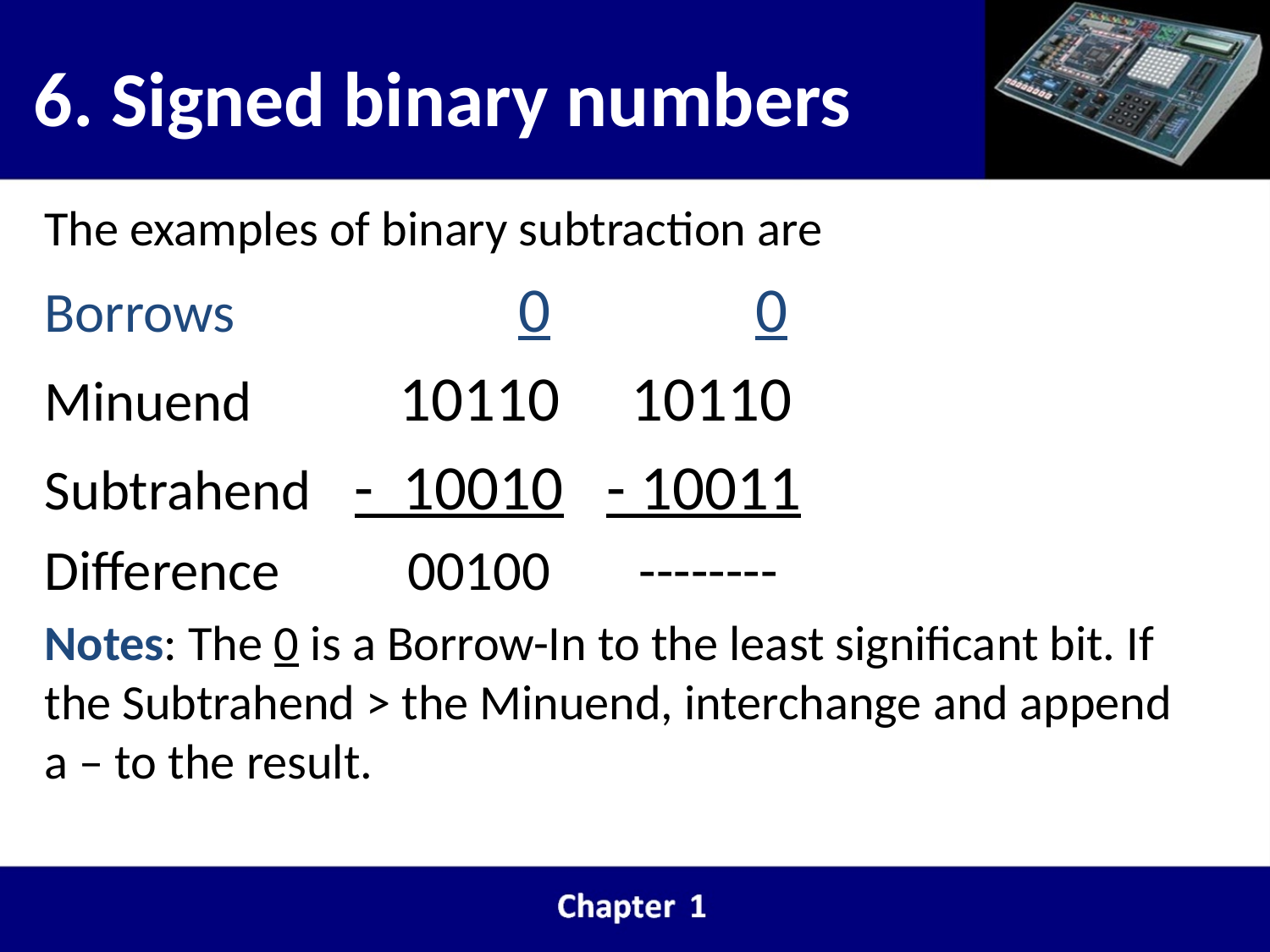

# 6. Signed binary numbers
The examples of binary subtraction are
Borrows                        0                0
Minuend	       10110     10110
Subtrahend   -  10010   - 10011
Difference          00100       --------
Notes: The 0 is a Borrow-In to the least significant bit. If the Subtrahend > the Minuend, interchange and append a – to the result.